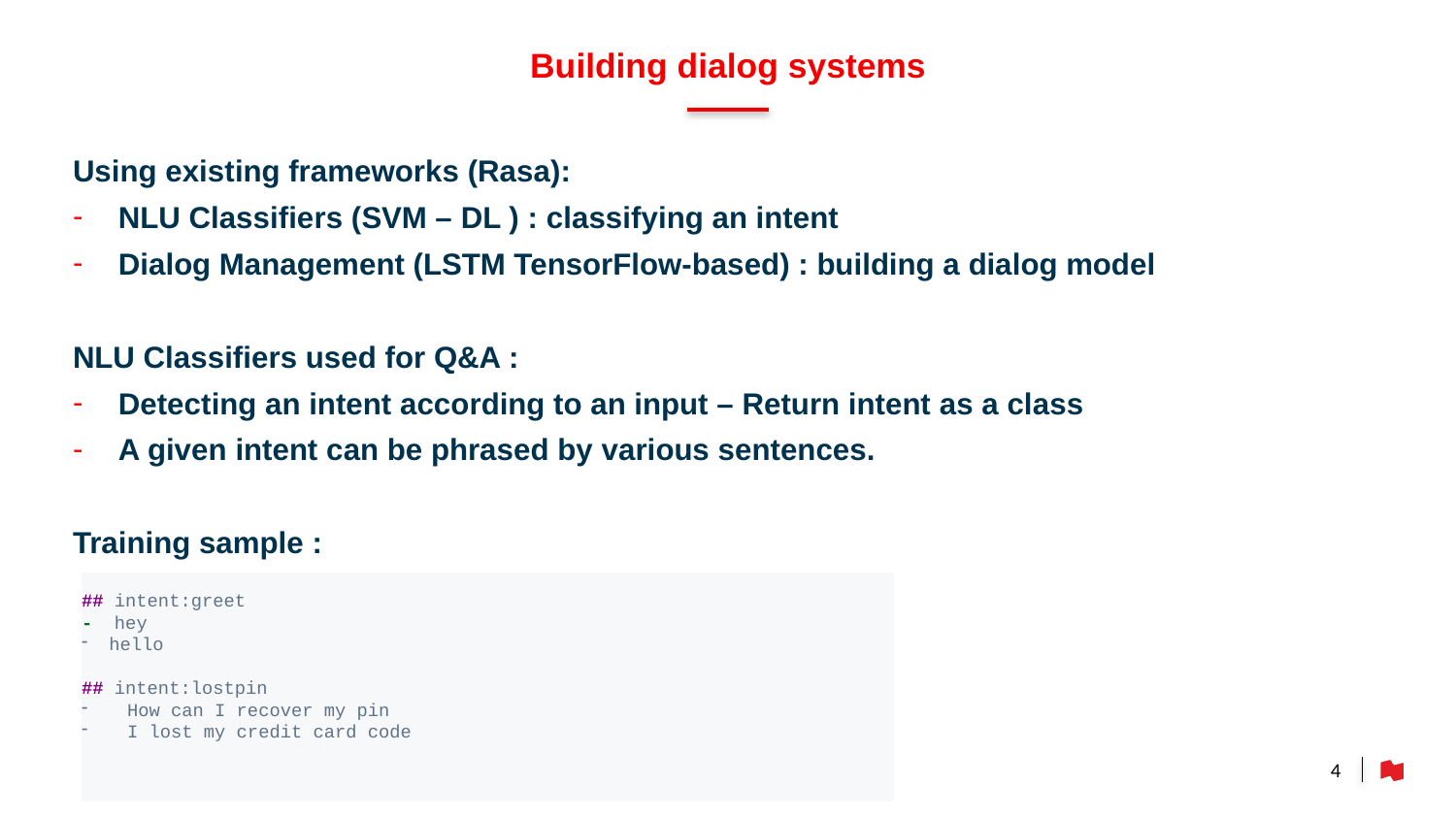

# Building dialog systems
Using existing frameworks (Rasa):
NLU Classifiers (SVM – DL ) : classifying an intent
Dialog Management (LSTM TensorFlow-based) : building a dialog model

NLU Classifiers used for Q&A :
Detecting an intent according to an input – Return intent as a class
A given intent can be phrased by various sentences.

Training sample :

## intent:greet
-  hey
hello

## intent:lostpin
How can I recover my pin
I lost my credit card code

4